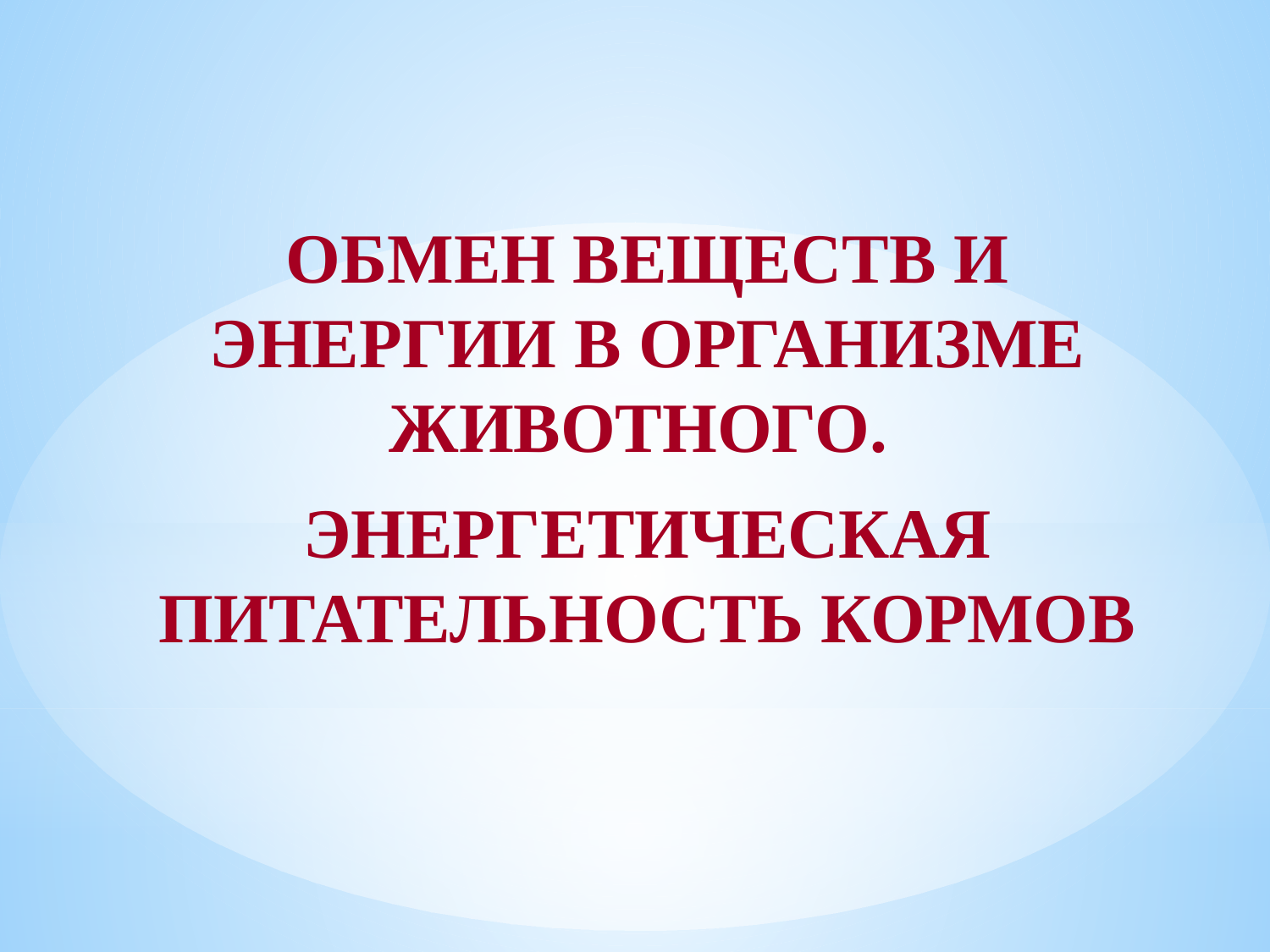

ОБМЕН ВЕЩЕСТВ И ЭНЕРГИИ В ОРГАНИЗМЕ ЖИВОТНОГО.
ЭНЕРГЕТИЧЕСКАЯ ПИТАТЕЛЬНОСТЬ КОРМОВ